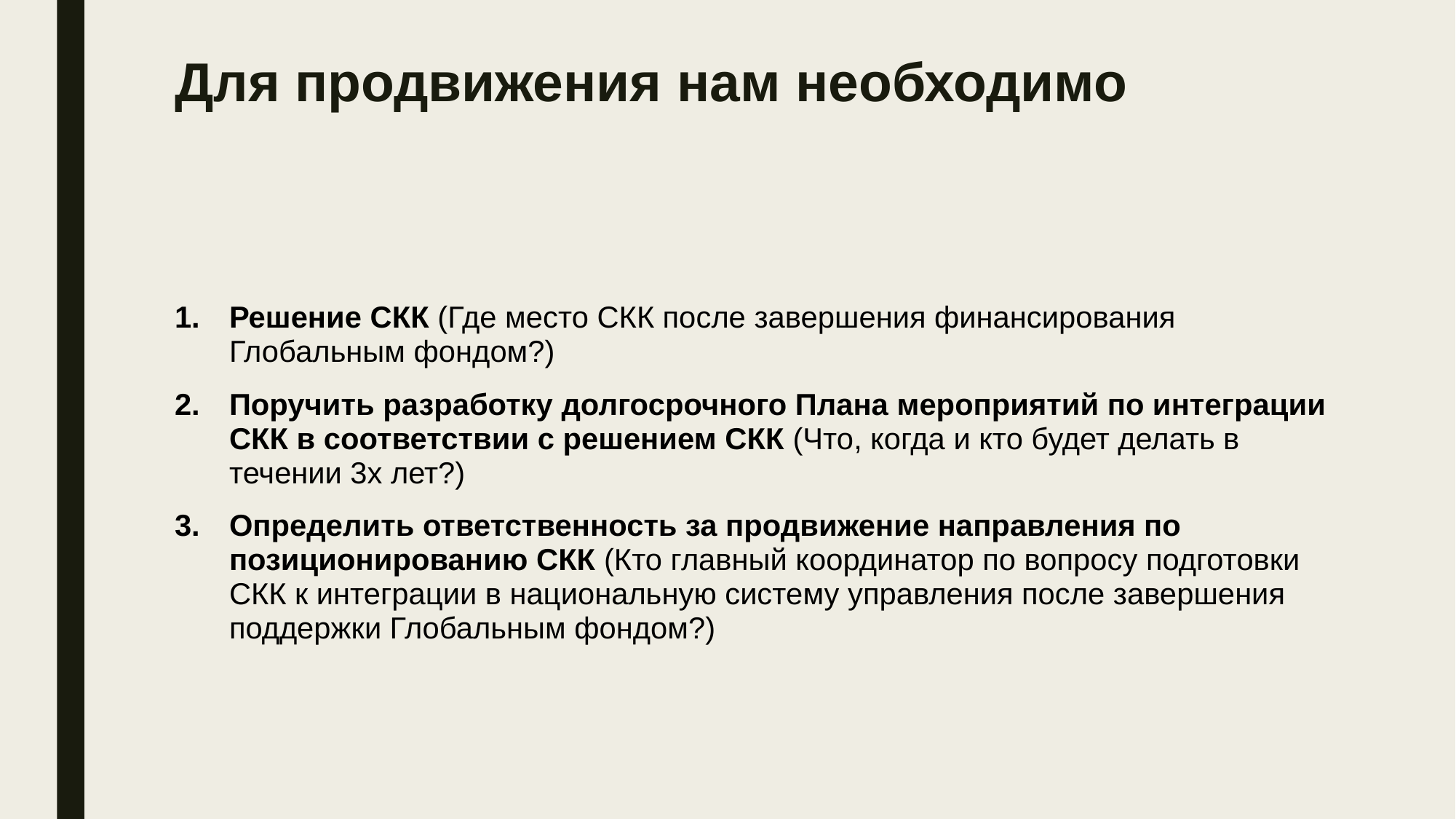

# Для продвижения нам необходимо

Решение СКК (Где место СКК после завершения финансирования Глобальным фондом?)
Поручить разработку долгосрочного Плана мероприятий по интеграции СКК в соответствии с решением СКК (Что, когда и кто будет делать в течении 3х лет?)
Определить ответственность за продвижение направления по позиционированию СКК (Кто главный координатор по вопросу подготовки СКК к интеграции в национальную систему управления после завершения поддержки Глобальным фондом?)